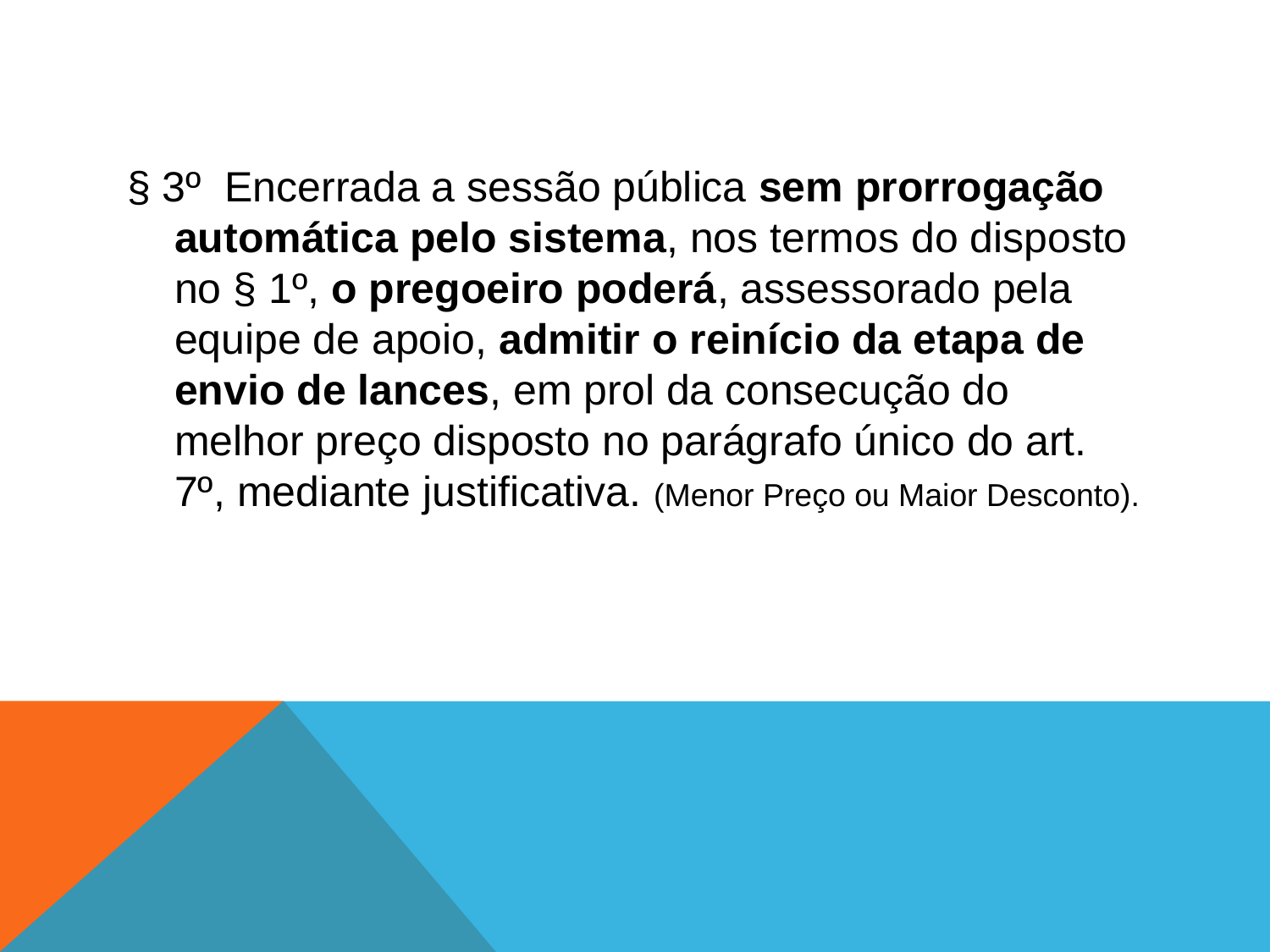

#
§ 3º  Encerrada a sessão pública sem prorrogação automática pelo sistema, nos termos do disposto no § 1º, o pregoeiro poderá, assessorado pela equipe de apoio, admitir o reinício da etapa de envio de lances, em prol da consecução do melhor preço disposto no parágrafo único do art. 7º, mediante justificativa. (Menor Preço ou Maior Desconto).